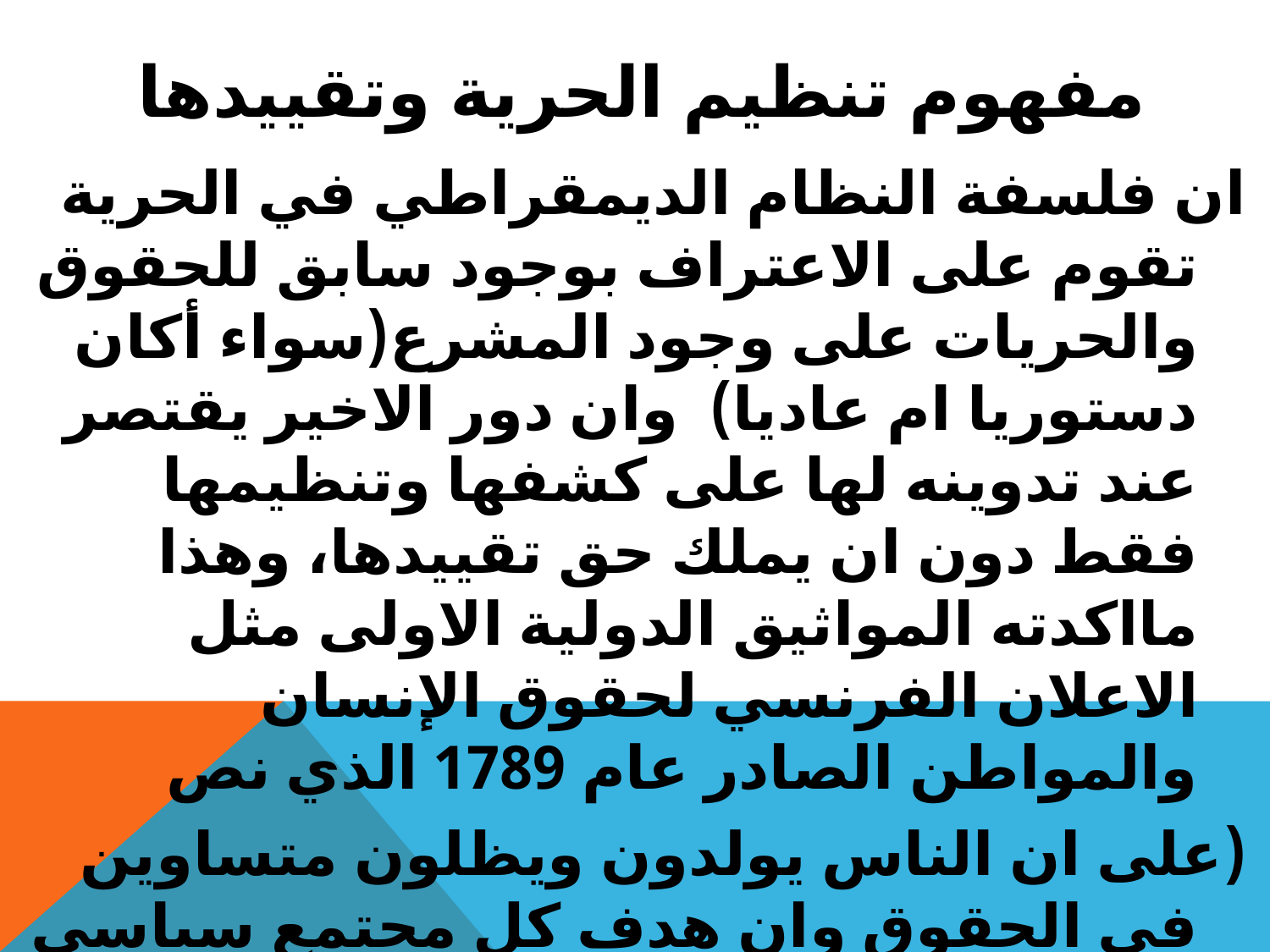

# مفهوم تنظيم الحرية وتقييدها
ان فلسفة النظام الديمقراطي في الحرية تقوم على الاعتراف بوجود سابق للحقوق والحريات على وجود المشرع(سواء أكان دستوريا ام عاديا)  وان دور الاخير يقتصر عند تدوينه لها على كشفها وتنظيمها فقط دون ان يملك حق تقييدها، وهذا مااكدته المواثيق الدولية الاولى مثل الاعلان الفرنسي لحقوق الإنسان والمواطن الصادر عام 1789 الذي نص
(على ان الناس يولدون ويظلون متساوين في الحقوق وان هدف كل مجتمع سياسي هو صيانة حقوق الانسان الطبيعية الخالدة).